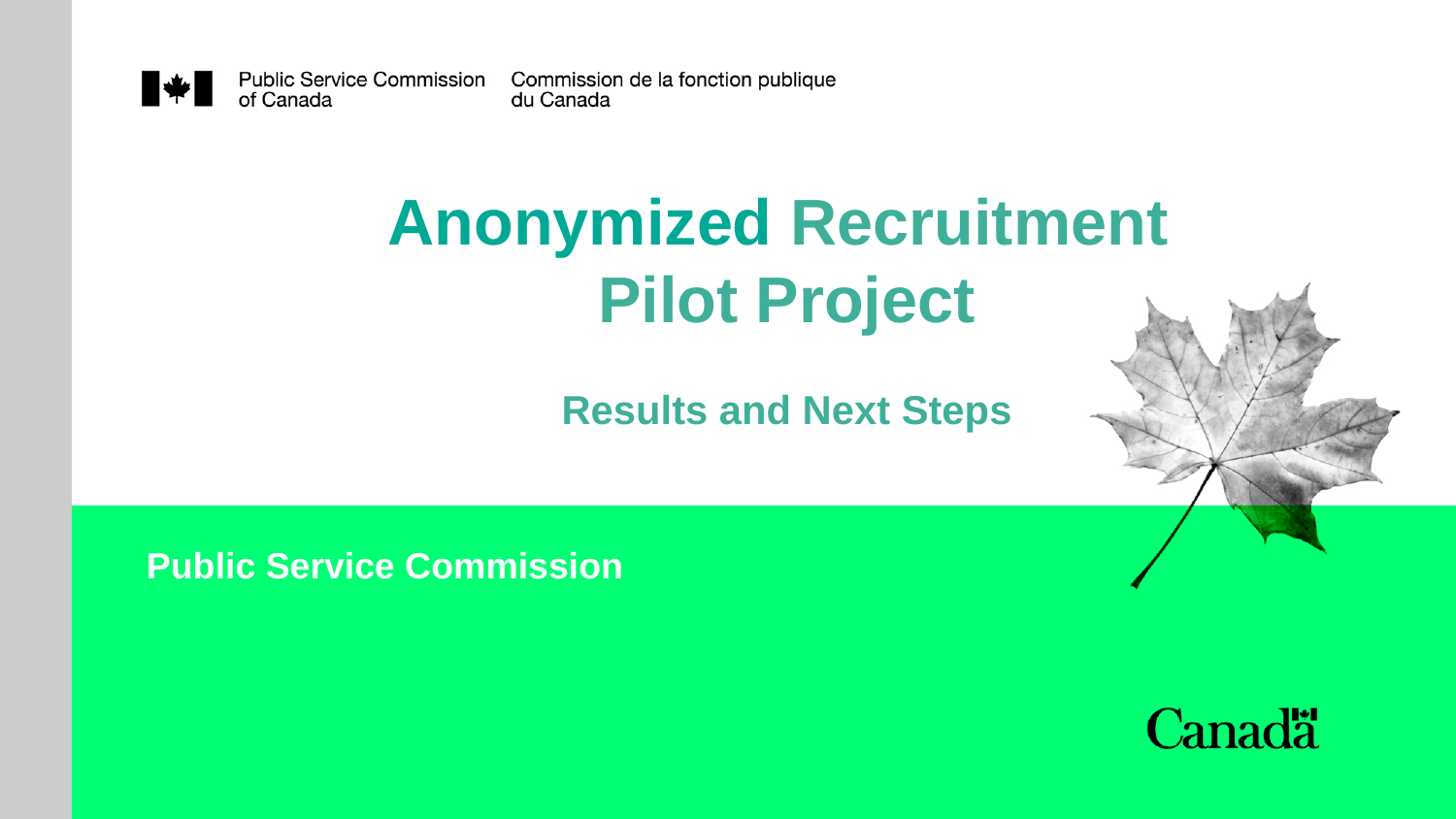

# Anonymized Recruitment Pilot Project Results and Next Steps
Public Service Commission